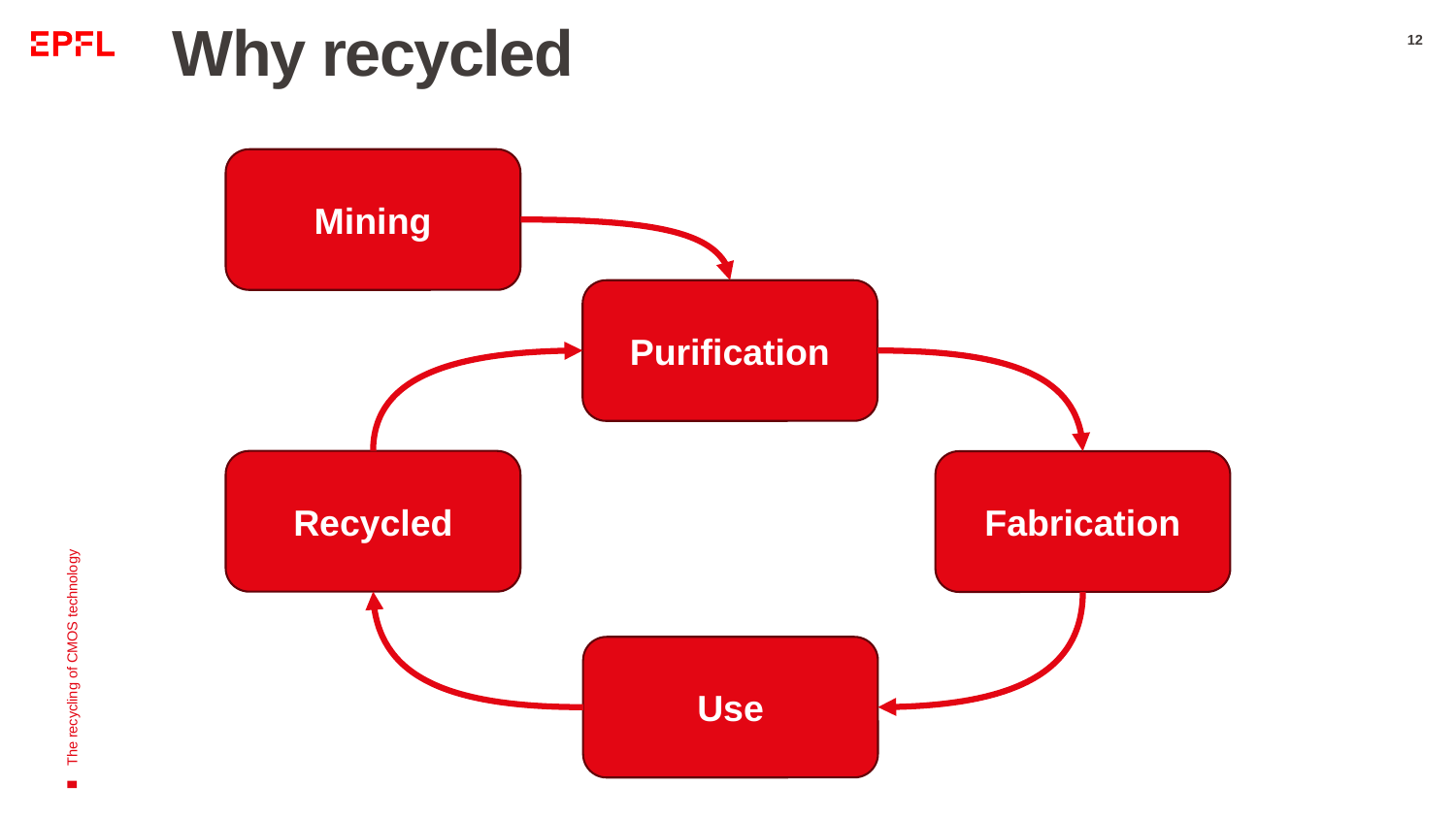

# Why recycled
12
Mining
Purification
The recycling of CMOS technology
Recycled
Fabrication
Use